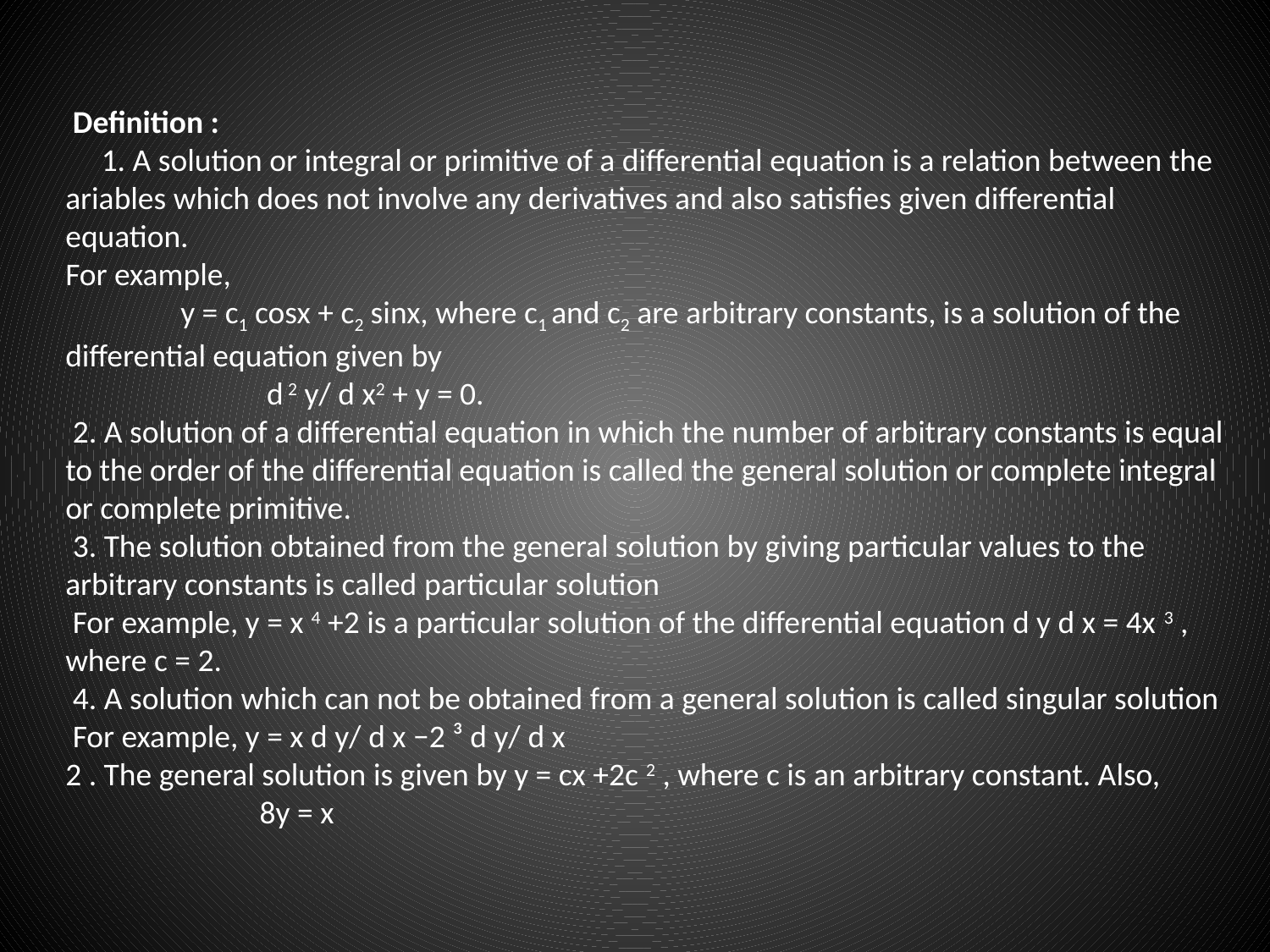

Definition :
     1. A solution or integral or primitive of a differential equation is a relation between the ariables which does not involve any derivatives and also satisfies given differential equation.
For example,
                y = c1 cosx + c2 sinx, where c1 and c2 are arbitrary constants, is a solution of the differential equation given by
                            d 2 y/ d x2 + y = 0.
 2. A solution of a differential equation in which the number of arbitrary constants is equal to the order of the differential equation is called the general solution or complete integral or complete primitive.
 3. The solution obtained from the general solution by giving particular values to the arbitrary constants is called particular solution
 For example, y = x 4 +2 is a particular solution of the differential equation d y d x = 4x 3 , where c = 2.
 4. A solution which can not be obtained from a general solution is called singular solution
 For example, y = x d y/ d x −2 ³ d y/ d x
2 . The general solution is given by y = cx +2c 2 , where c is an arbitrary constant. Also,
                           8y = x